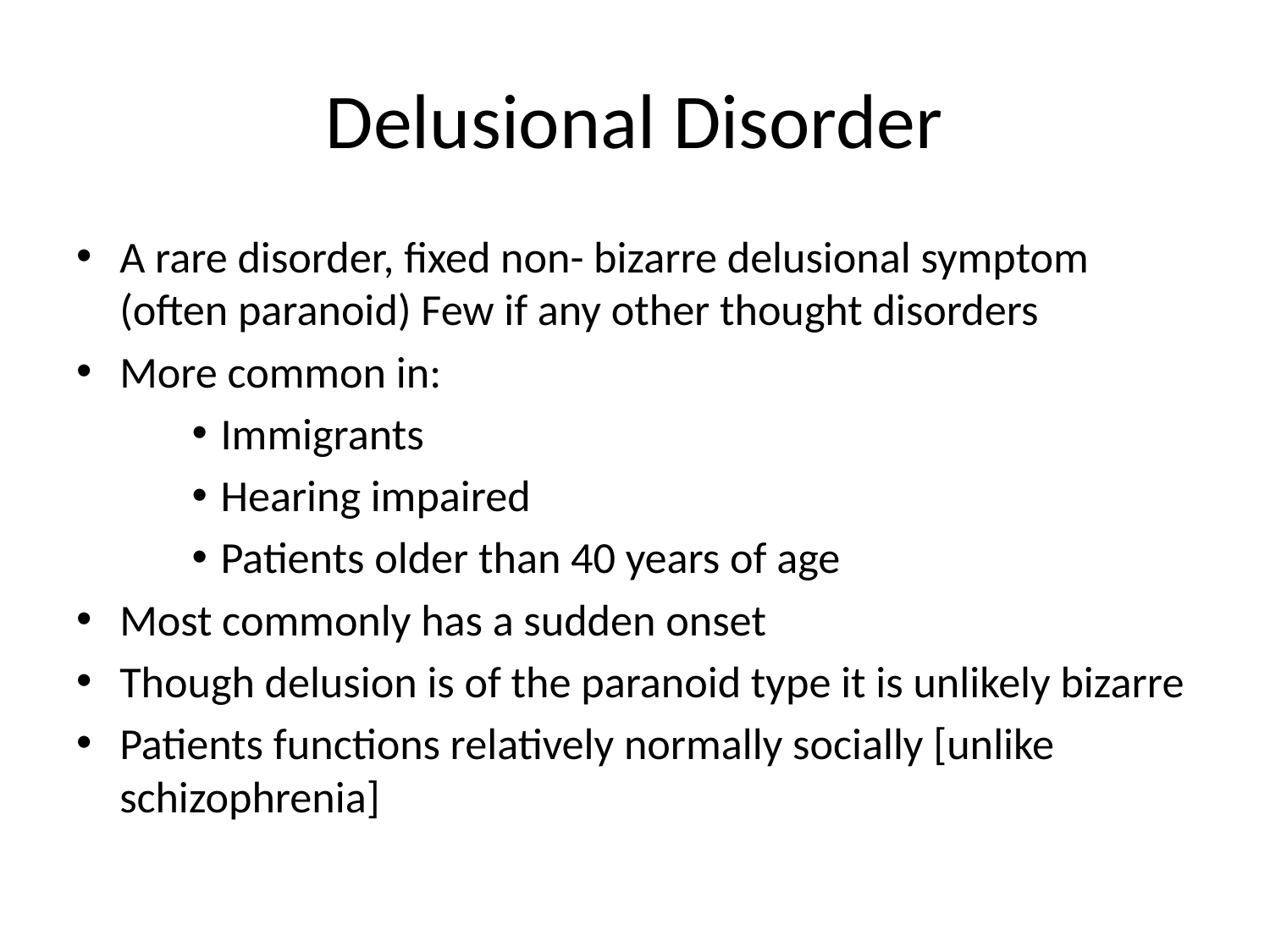

# Delusional Disorder
A rare disorder, fixed non- bizarre delusional symptom (often paranoid) Few if any other thought disorders
More common in:
Immigrants
Hearing impaired
Patients older than 40 years of age
Most commonly has a sudden onset
Though delusion is of the paranoid type it is unlikely bizarre
Patients functions relatively normally socially [unlike schizophrenia]